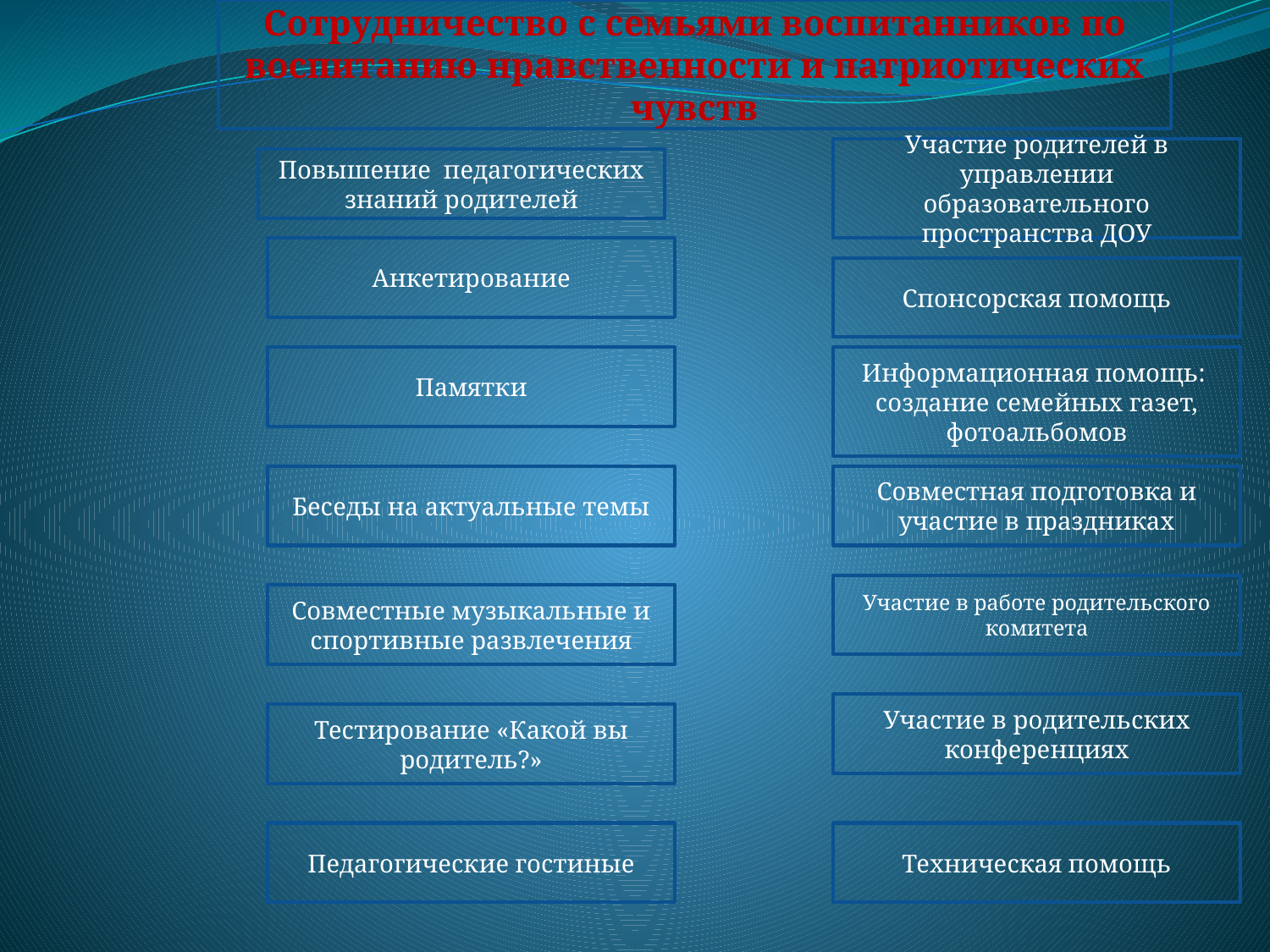

Сотрудничество с семьями воспитанников по воспитанию нравственности и патриотических чувств
Участие родителей в управлении образовательного пространства ДОУ
Повышение  педагогических знаний родителей
Анкетирование
Спонсорская помощь
Памятки
Информационная помощь:
создание семейных газет, фотоальбомов
Беседы на актуальные темы
Совместная подготовка и участие в праздниках
Участие в работе родительского комитета
Совместные музыкальные и спортивные развлечения
Участие в родительских конференциях
Тестирование «Какой вы родитель?»
Педагогические гостиные
Техническая помощь